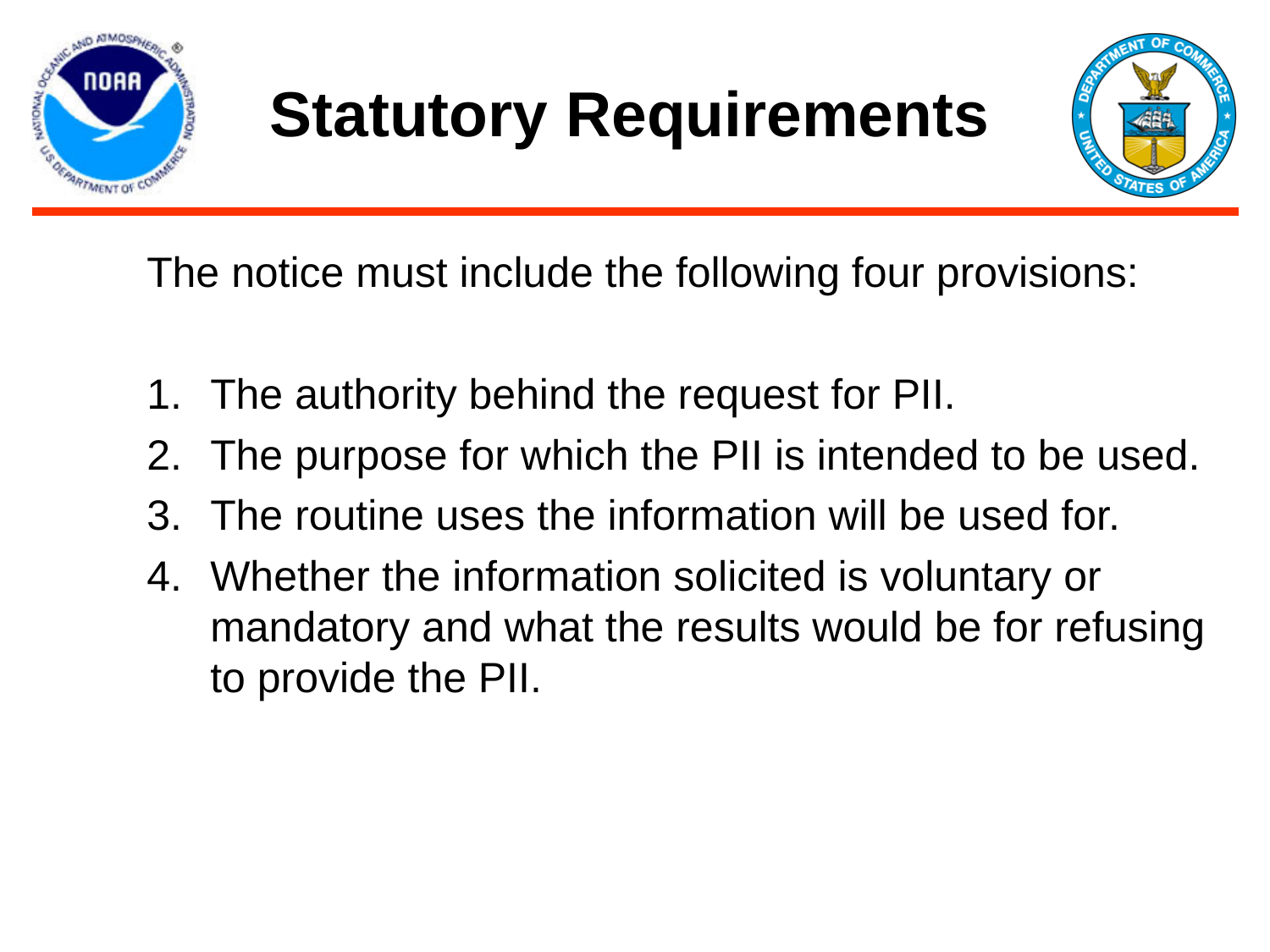

# Statutory Requirements
The notice must include the following four provisions:

The authority behind the request for PII.
The purpose for which the PII is intended to be used.
The routine uses the information will be used for.
Whether the information solicited is voluntary or mandatory and what the results would be for refusing to provide the PII.